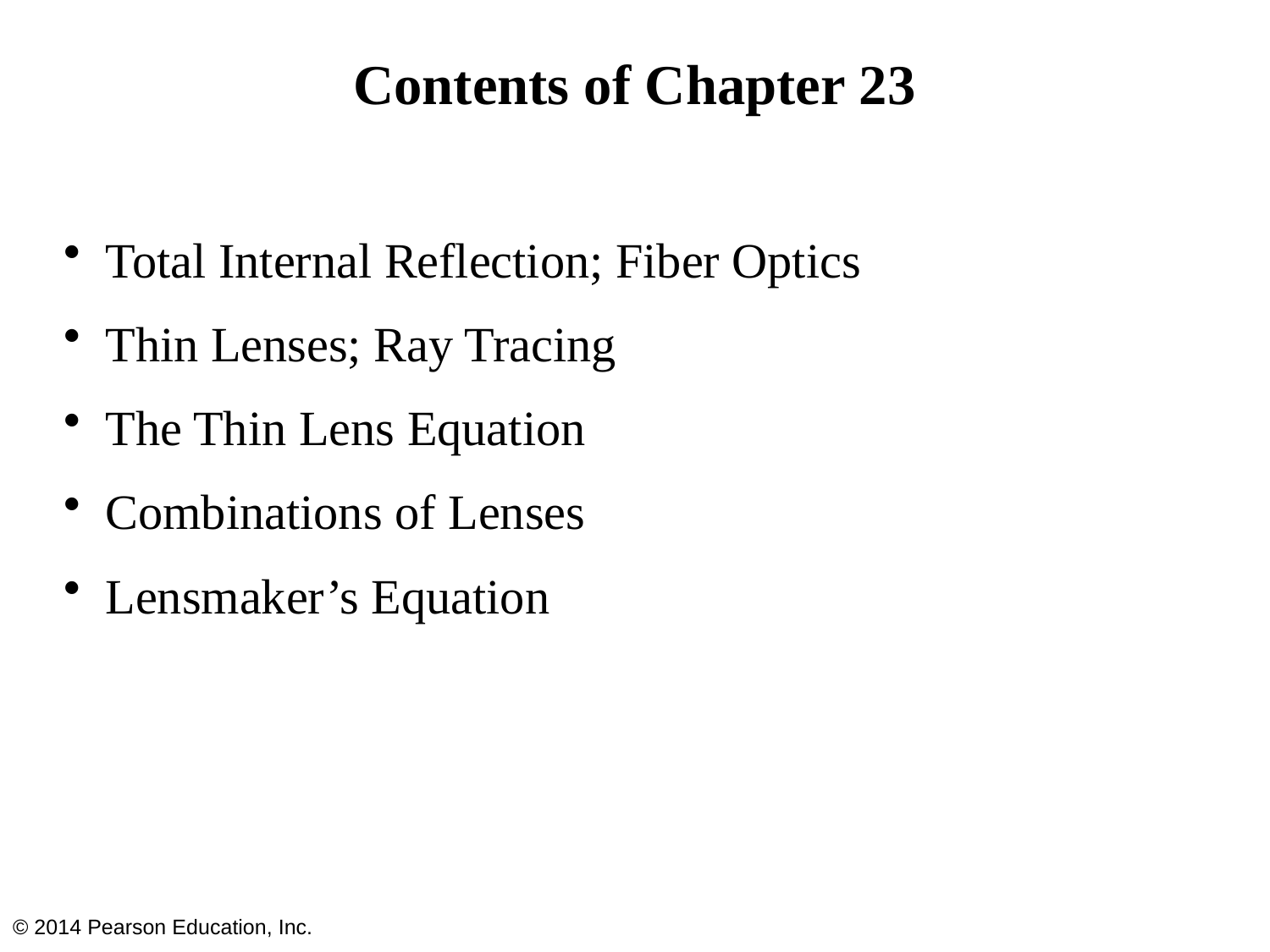

# Contents of Chapter 23
Total Internal Reflection; Fiber Optics
Thin Lenses; Ray Tracing
The Thin Lens Equation
Combinations of Lenses
Lensmaker’s Equation
© 2014 Pearson Education, Inc.